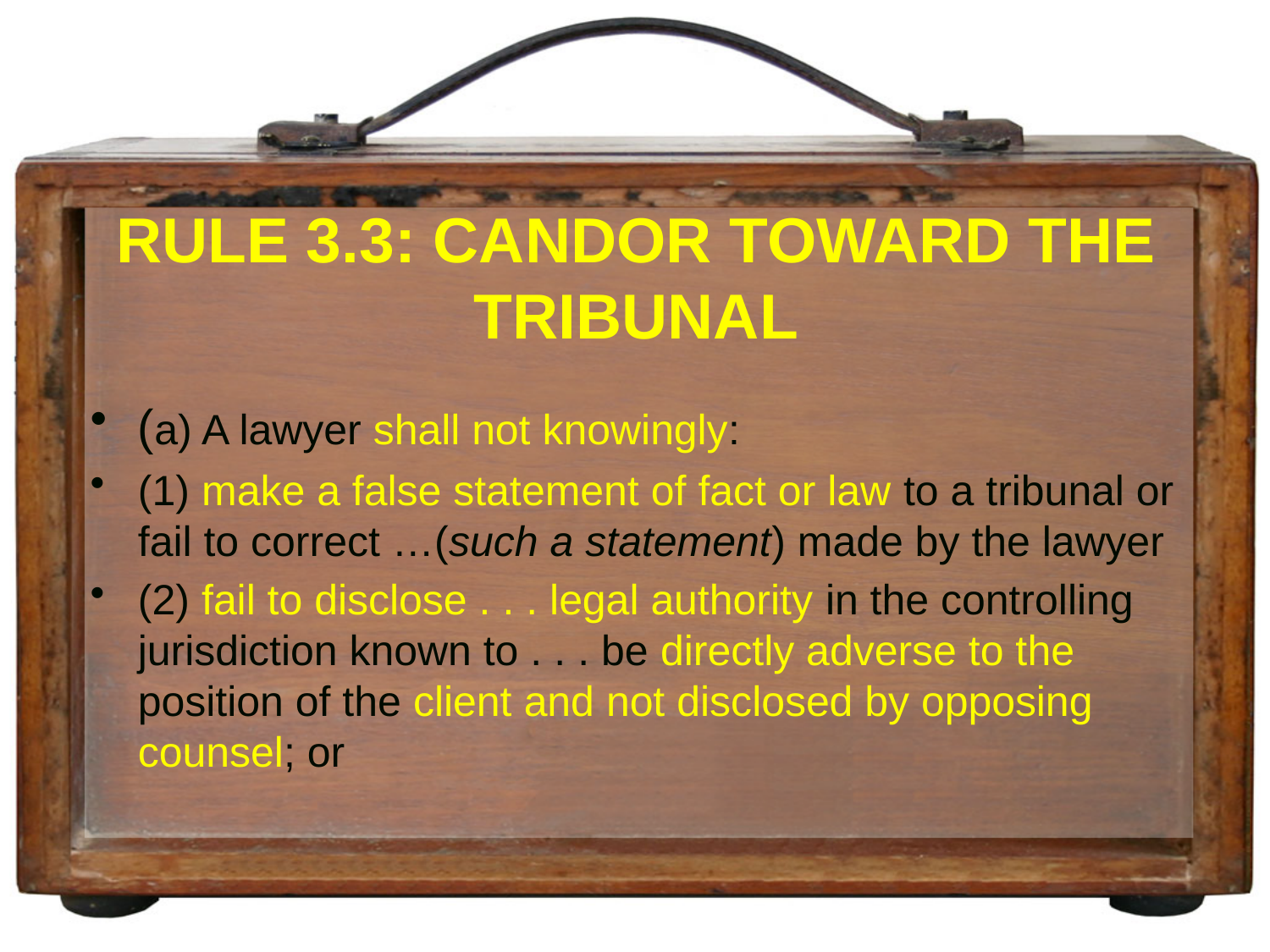

# RULE 3.3: CANDOR TOWARD THE TRIBUNAL
(a) A lawyer shall not knowingly:
(1) make a false statement of fact or law to a tribunal or fail to correct …(such a statement) made by the lawyer
(2) fail to disclose . . . legal authority in the controlling jurisdiction known to . . . be directly adverse to the position of the client and not disclosed by opposing counsel; or